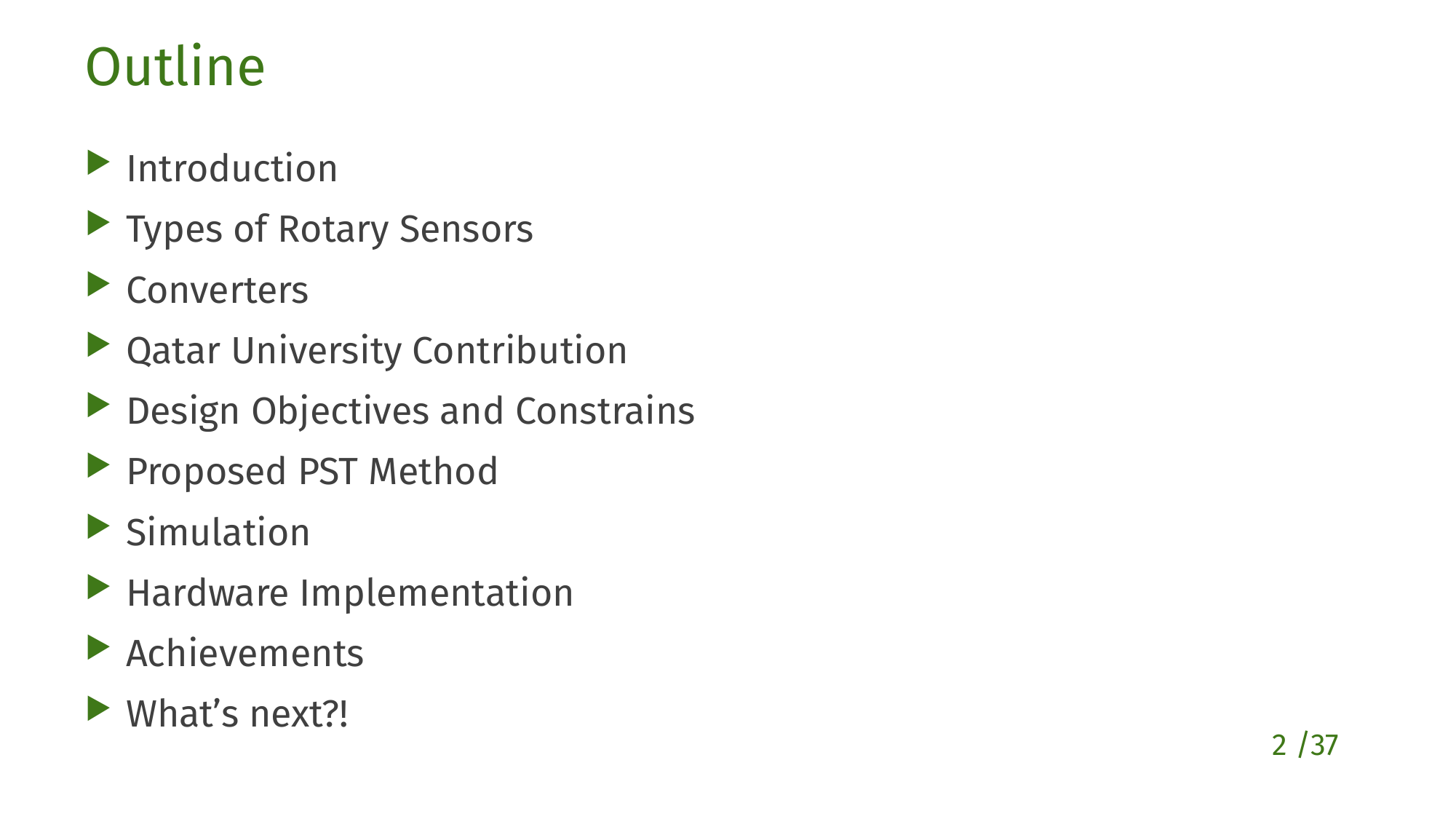

# Outline
Introduction
Types of Rotary Sensors
Converters
Qatar University Contribution
Design Objectives and Constrains
Proposed PST Method
Simulation
Hardware Implementation
Achievements
What’s next?!

2